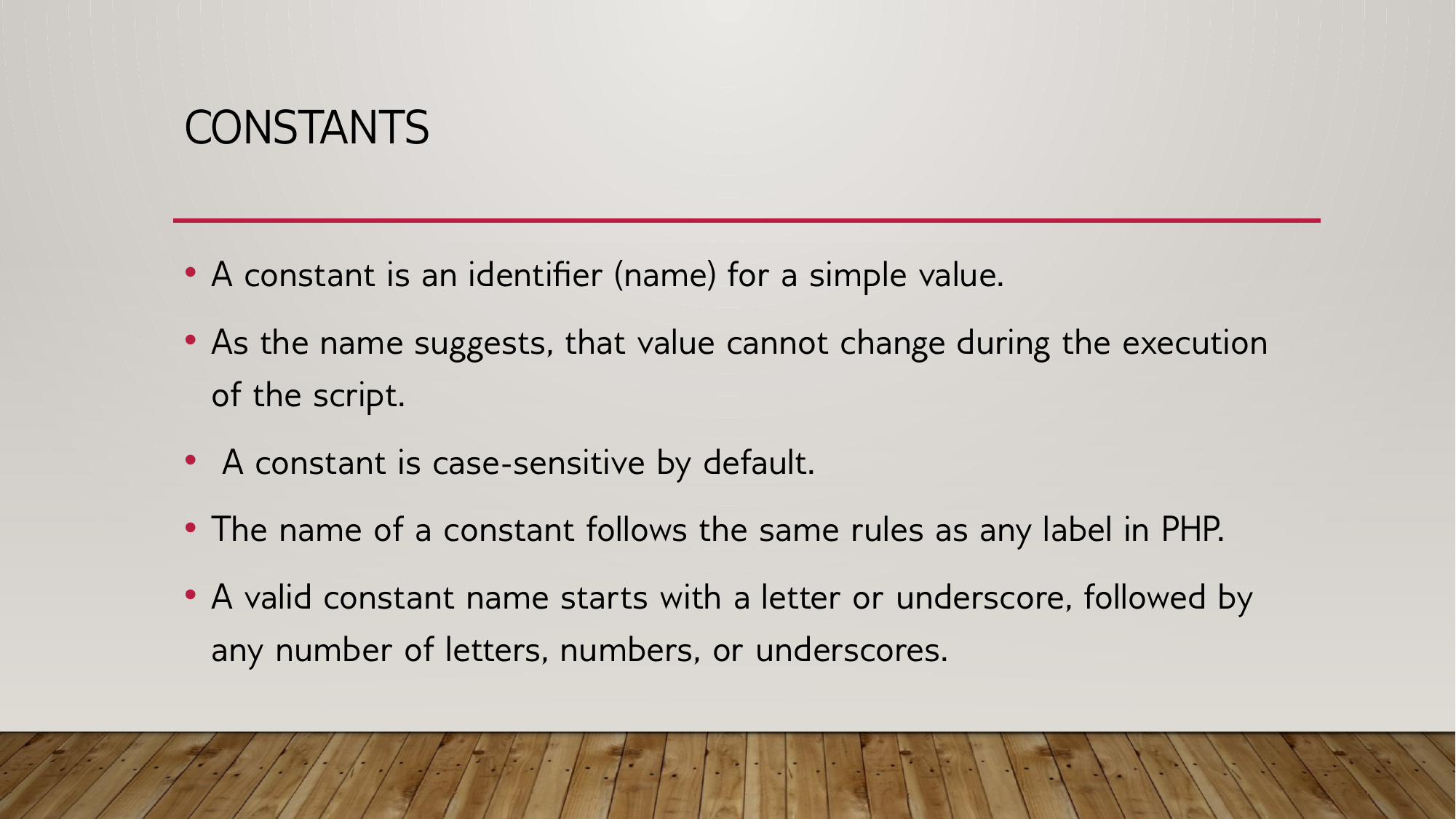

# Constants
A constant is an identifier (name) for a simple value.
As the name suggests, that value cannot change during the execution of the script.
 A constant is case-sensitive by default.
The name of a constant follows the same rules as any label in PHP.
A valid constant name starts with a letter or underscore, followed by any number of letters, numbers, or underscores.